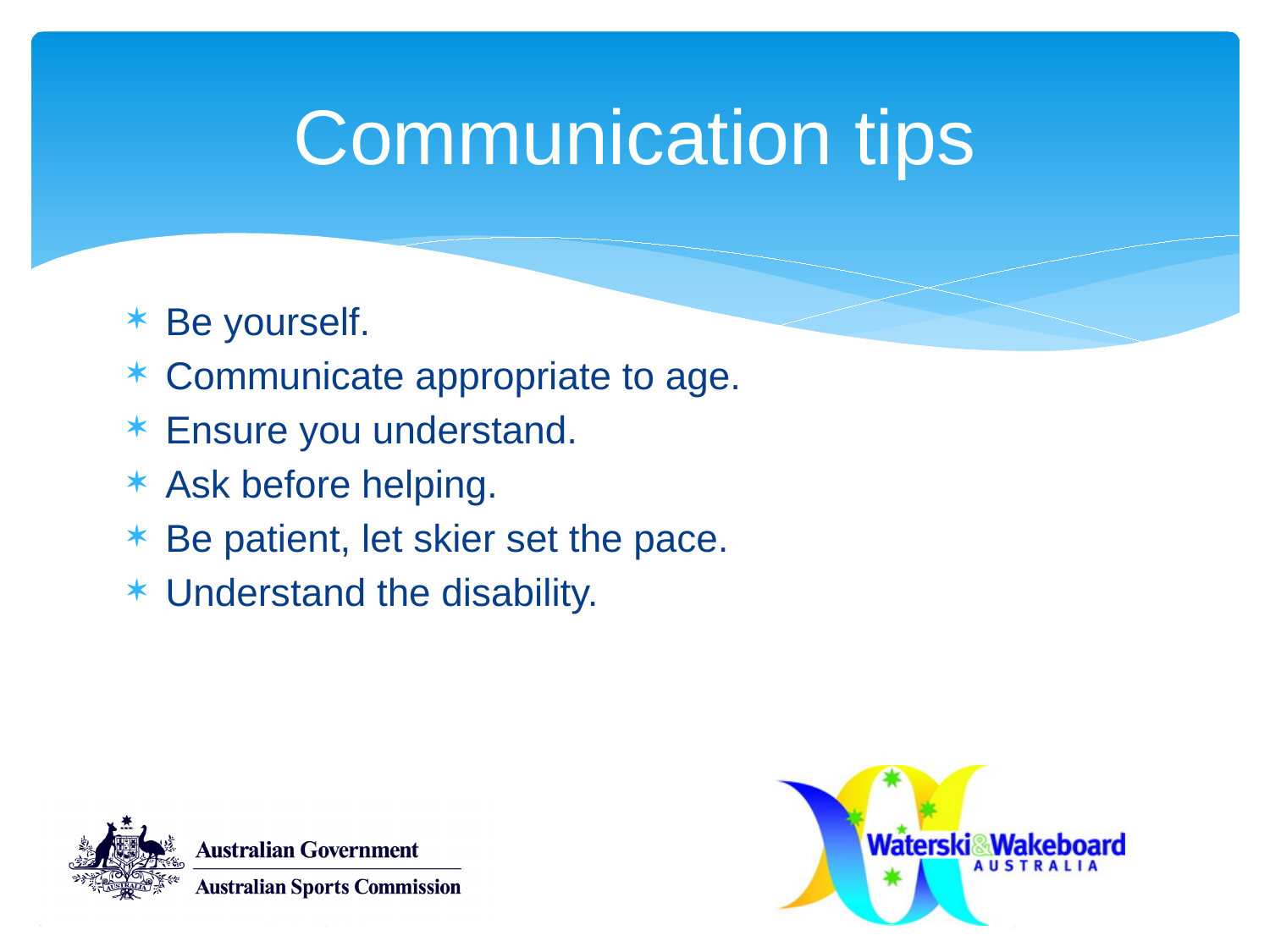

# Communication tips
Be yourself.
Communicate appropriate to age.
Ensure you understand.
Ask before helping.
Be patient, let skier set the pace.
Understand the disability.